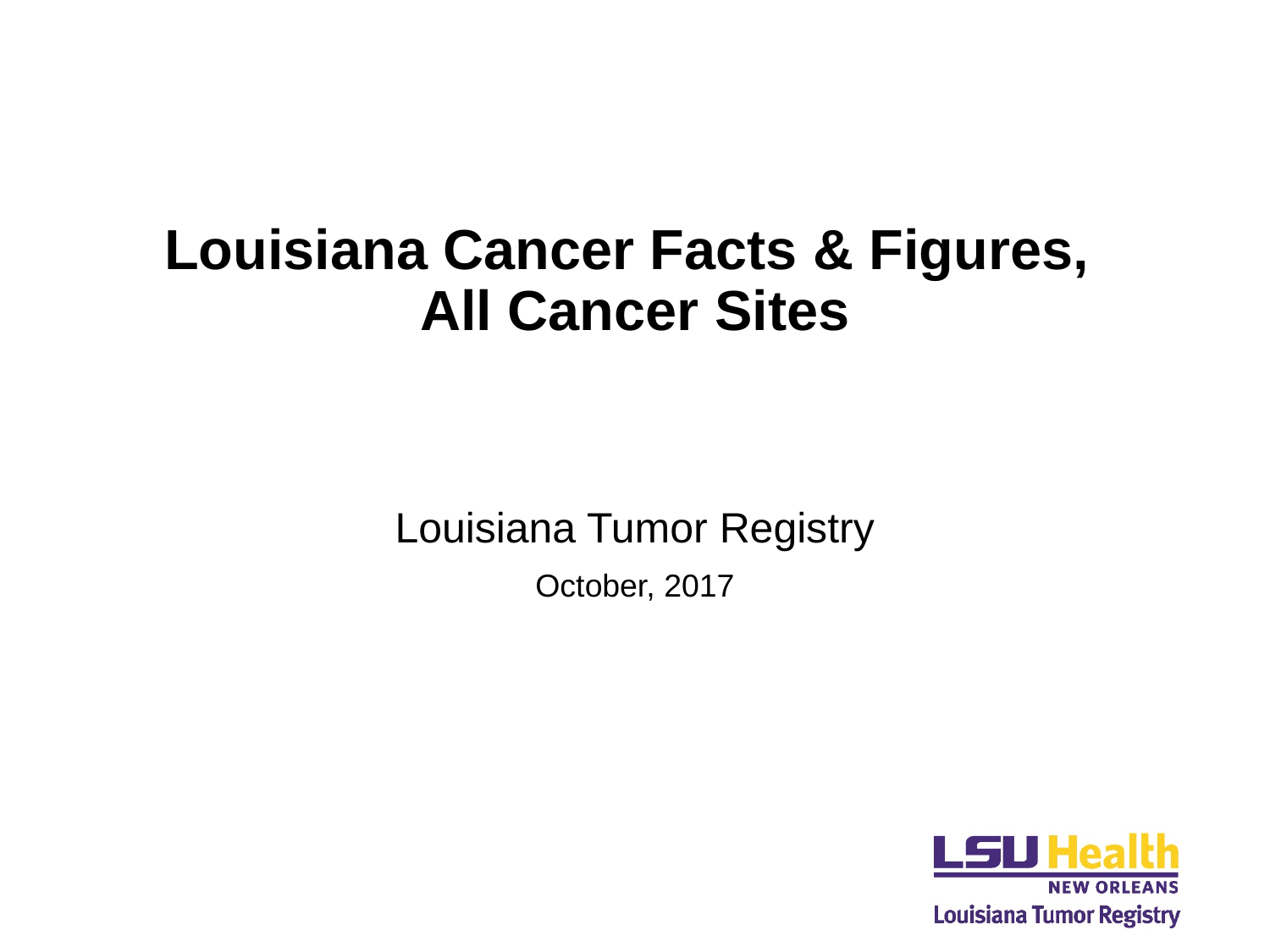

# Louisiana Cancer Facts & Figures, All Cancer Sites
Louisiana Tumor Registry
October, 2017